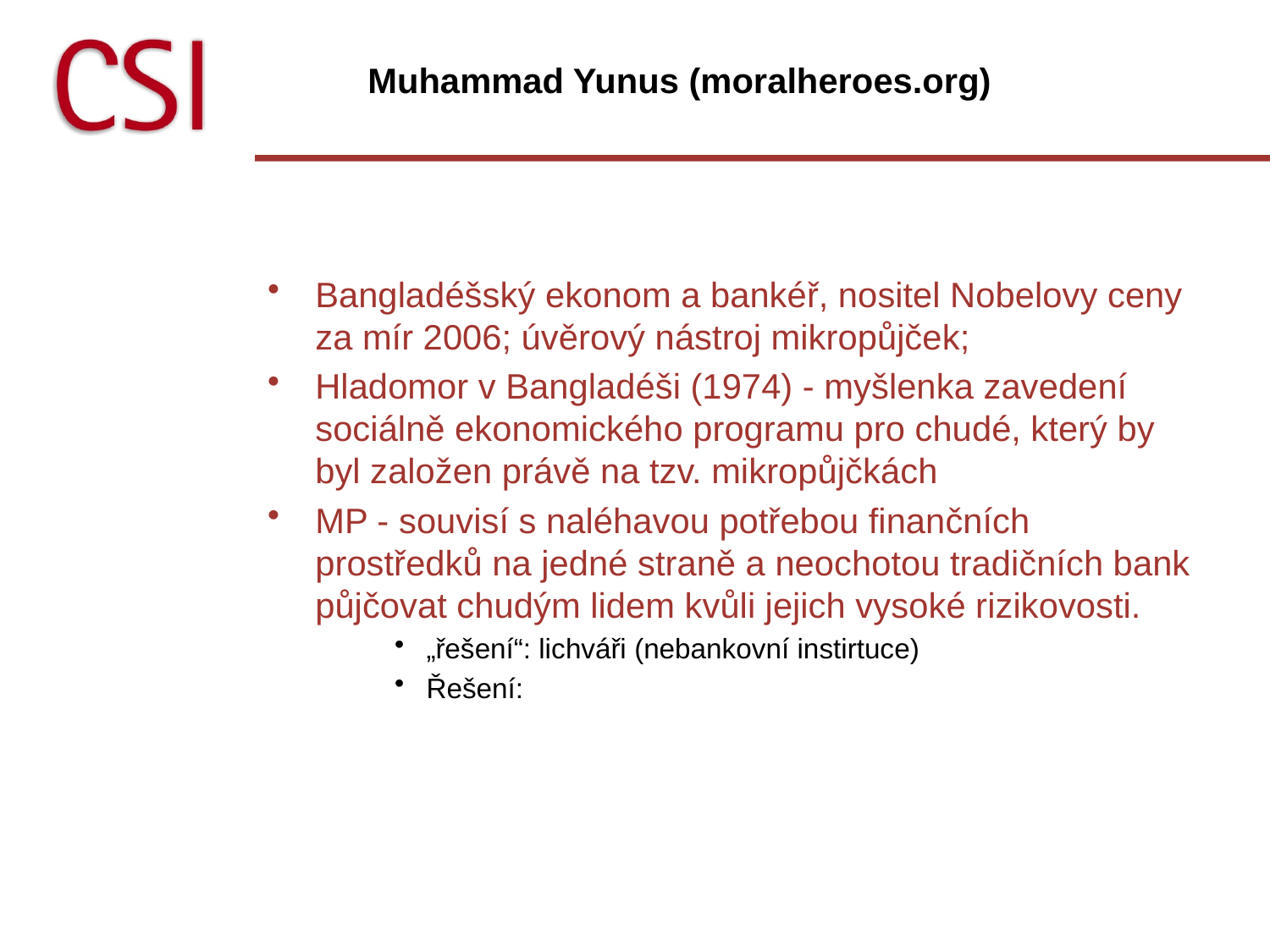

# Muhammad Yunus (moralheroes.org)
Bangladéšský ekonom a bankéř, nositel Nobelovy ceny za mír 2006; úvěrový nástroj mikropůjček;
Hladomor v Bangladéši (1974) - myšlenka zavedení sociálně ekonomického programu pro chudé, který by byl založen právě na tzv. mikropůjčkách
MP - souvisí s naléhavou potřebou finančních prostředků na jedné straně a neochotou tradičních bank půjčovat chudým lidem kvůli jejich vysoké rizikovosti.
„řešení“: lichváři (nebankovní instirtuce)
Řešení: